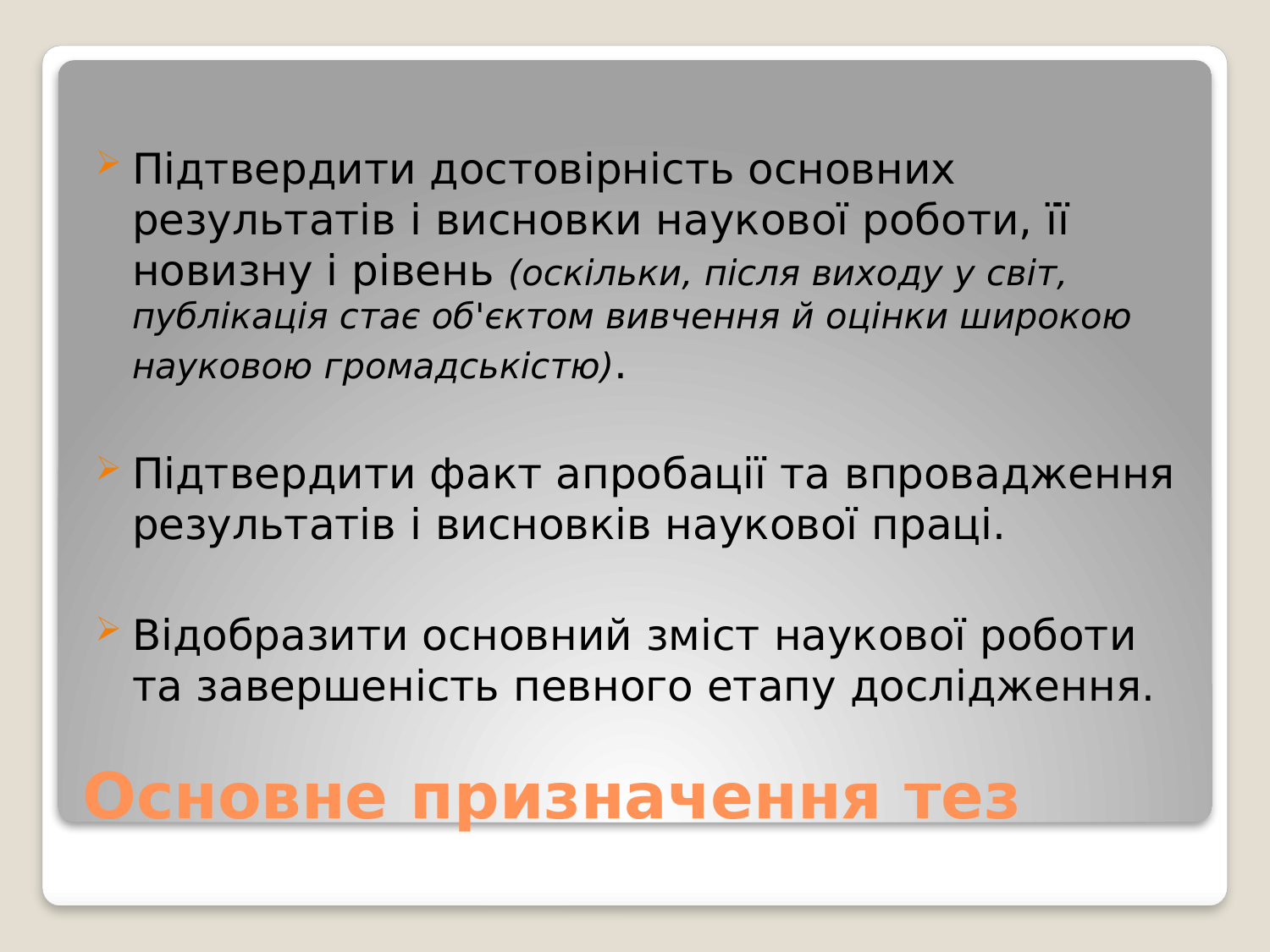

Підтвердити достовірність основних результатів і висновки наукової роботи, її новизну і рівень (оскільки, після виходу у світ, публікація стає об'єктом вивчення й оцінки широкою науковою громадськістю).

Підтвердити факт апробації та впровадження результатів і висновків наукової праці.

Відобразити основний зміст наукової роботи та завершеність певного етапу дослідження.

# Основне призначення тез